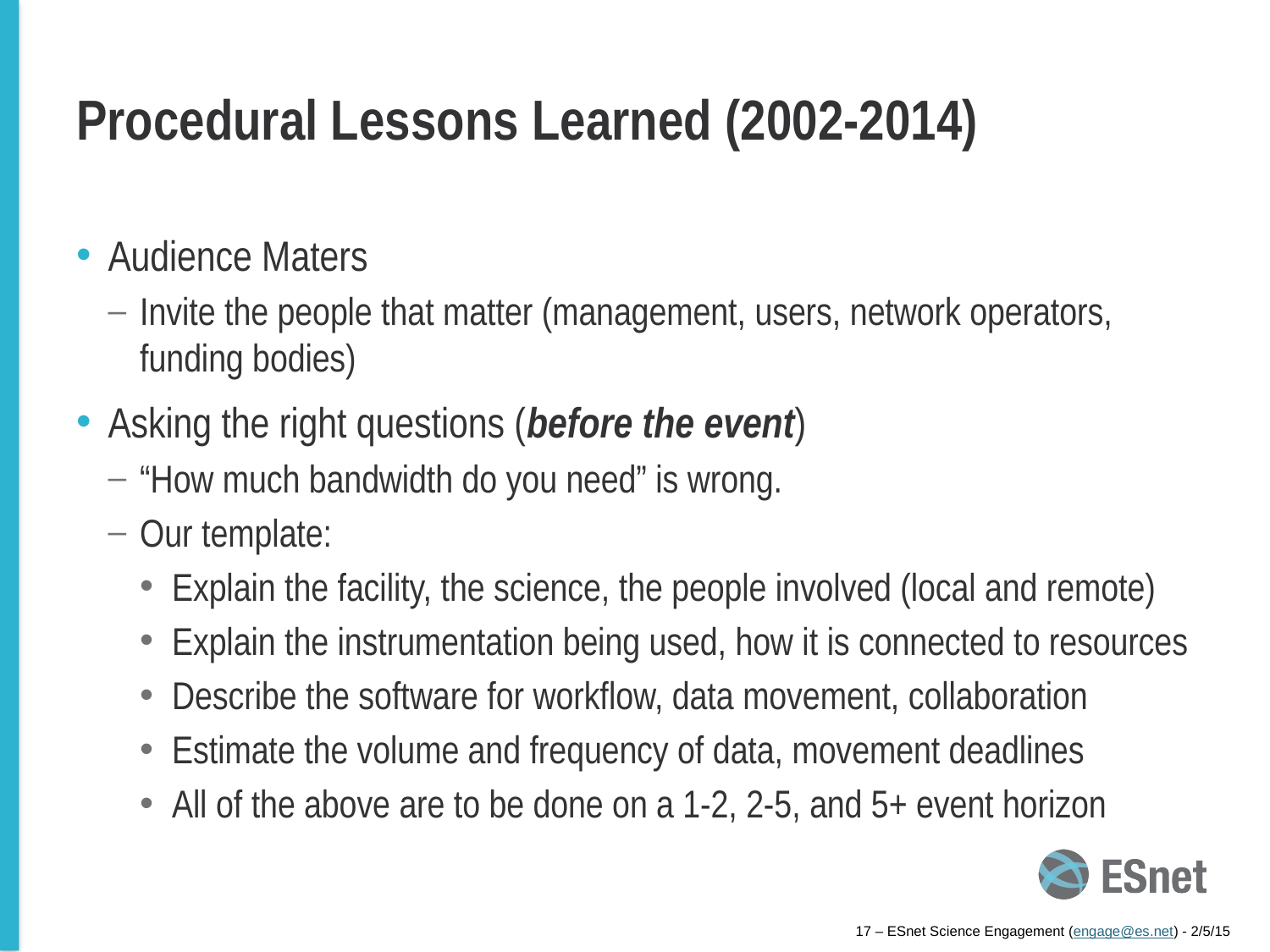

# Procedural Lessons Learned (2002-2014)
Audience Maters
Invite the people that matter (management, users, network operators, funding bodies)
Asking the right questions (before the event)
“How much bandwidth do you need” is wrong.
Our template:
Explain the facility, the science, the people involved (local and remote)
Explain the instrumentation being used, how it is connected to resources
Describe the software for workflow, data movement, collaboration
Estimate the volume and frequency of data, movement deadlines
All of the above are to be done on a 1-2, 2-5, and 5+ event horizon

17 – ESnet Science Engagement (engage@es.net) - 2/5/15